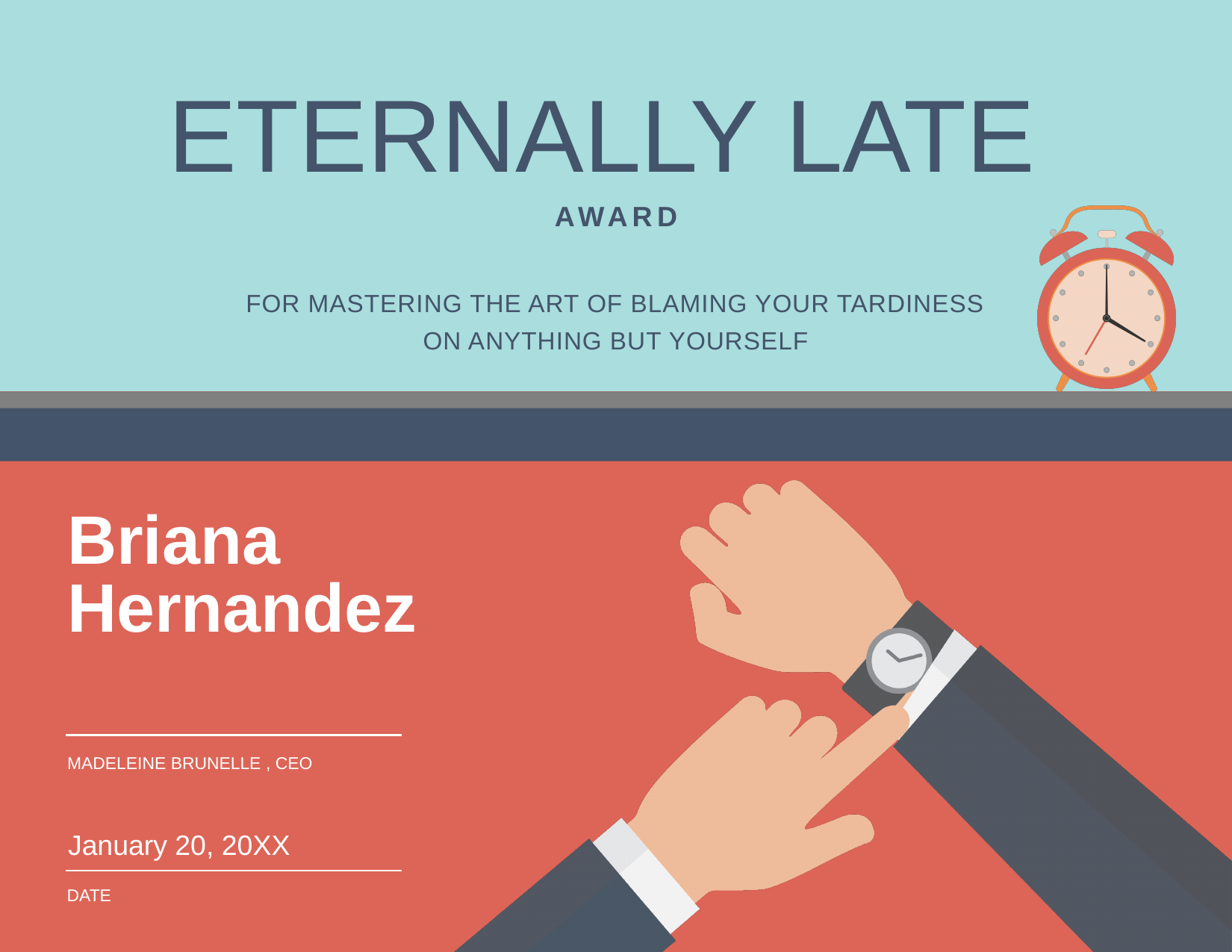

# ETERNALLY LATE
AWARD
FOR MASTERING THE ART OF BLAMING YOUR TARDINESS ON ANYTHING BUT YOURSELF
Briana
Hernandez
MADELEINE BRUNELLE , CEO
January 20, 20XX
DATE